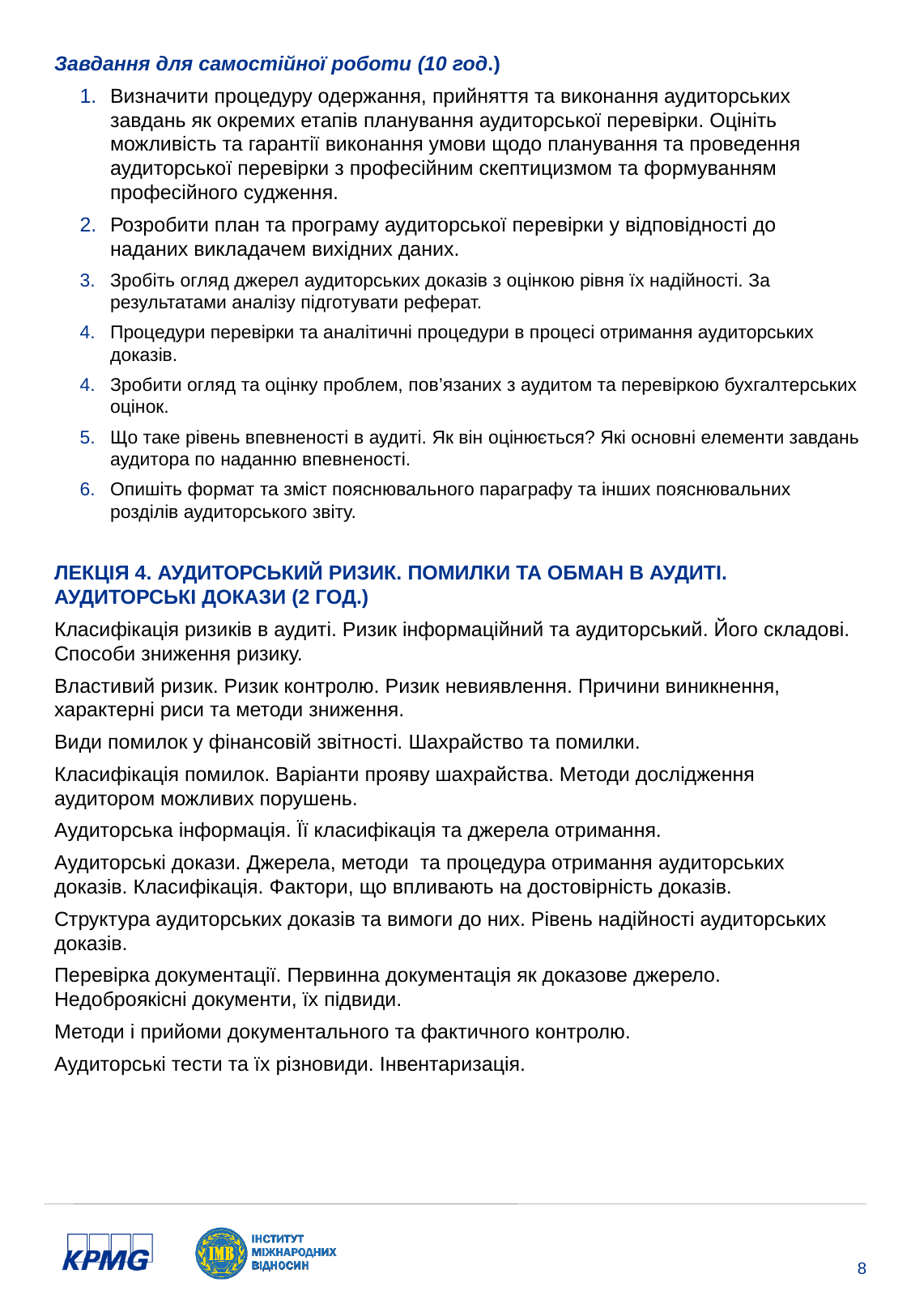

Завдання для самостійної роботи (10 год.)
Визначити процедуру одержання, прийняття та виконання аудиторських завдань як окремих етапів планування аудиторської перевірки. Оцініть можливість та гарантії виконання умови щодо планування та проведення аудиторської перевірки з професійним скептицизмом та формуванням професійного судження.
Розробити план та програму аудиторської перевірки у відповідності до наданих викладачем вихідних даних.
Зробіть огляд джерел аудиторських доказів з оцінкою рівня їх надійності. За результатами аналізу підготувати реферат.
Процедури перевірки та аналітичні процедури в процесі отримання аудиторських доказів.
Зробити огляд та оцінку проблем, пов’язаних з аудитом та перевіркою бухгалтерських оцінок.
Що таке рівень впевненості в аудиті. Як він оцінюється? Які основні елементи завдань аудитора по наданню впевненості.
Опишіть формат та зміст пояснювального параграфу та інших пояснювальних розділів аудиторського звіту.

ЛЕКЦІЯ 4. АУДИТОРСЬКИЙ РИЗИК. ПОМИЛКИ ТА ОБМАН В АУДИТІ. АУДИТОРСЬКІ ДОКАЗИ (2 ГОД.)
Класифікація ризиків в аудиті. Ризик інформаційний та аудиторський. Його складові. Способи зниження ризику.
Властивий ризик. Ризик контролю. Ризик невиявлення. Причини виникнення, характерні риси та методи зниження.
Види помилок у фінансовій звітності. Шахрайство та помилки.
Класифікація помилок. Варіанти прояву шахрайства. Методи дослідження аудитором можливих порушень.
Аудиторська інформація. Її класифікація та джерела отримання.
Аудиторські докази. Джерела, методи  та процедура отримання аудиторських доказів. Класифікація. Фактори, що впливають на достовірність доказів.
Структура аудиторських доказів та вимоги до них. Рівень надійності аудиторських доказів.
Перевірка документації. Первинна документація як доказове джерело. Недоброякісні документи, їх підвиди.
Методи і прийоми документального та фактичного контролю.
Аудиторські тести та їх різновиди. Інвентаризація.